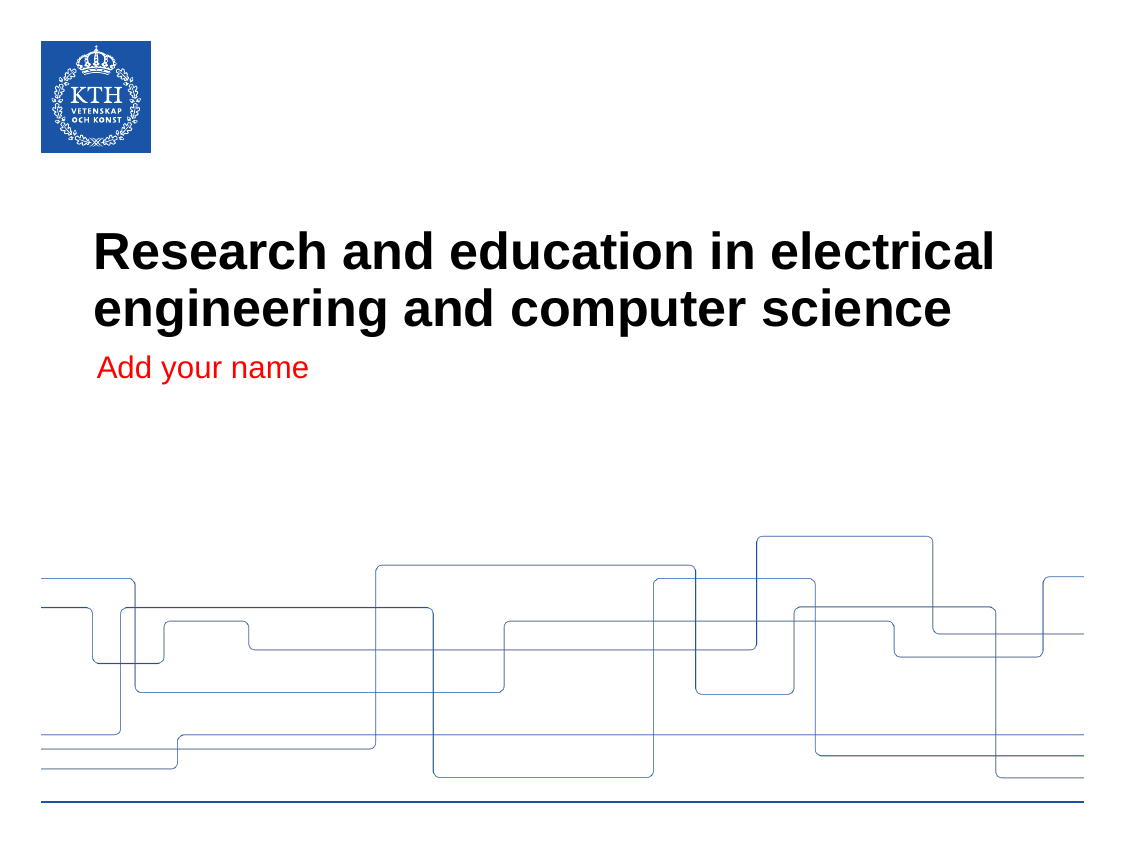

# Research and education in electrical engineering and computer science
Add your name